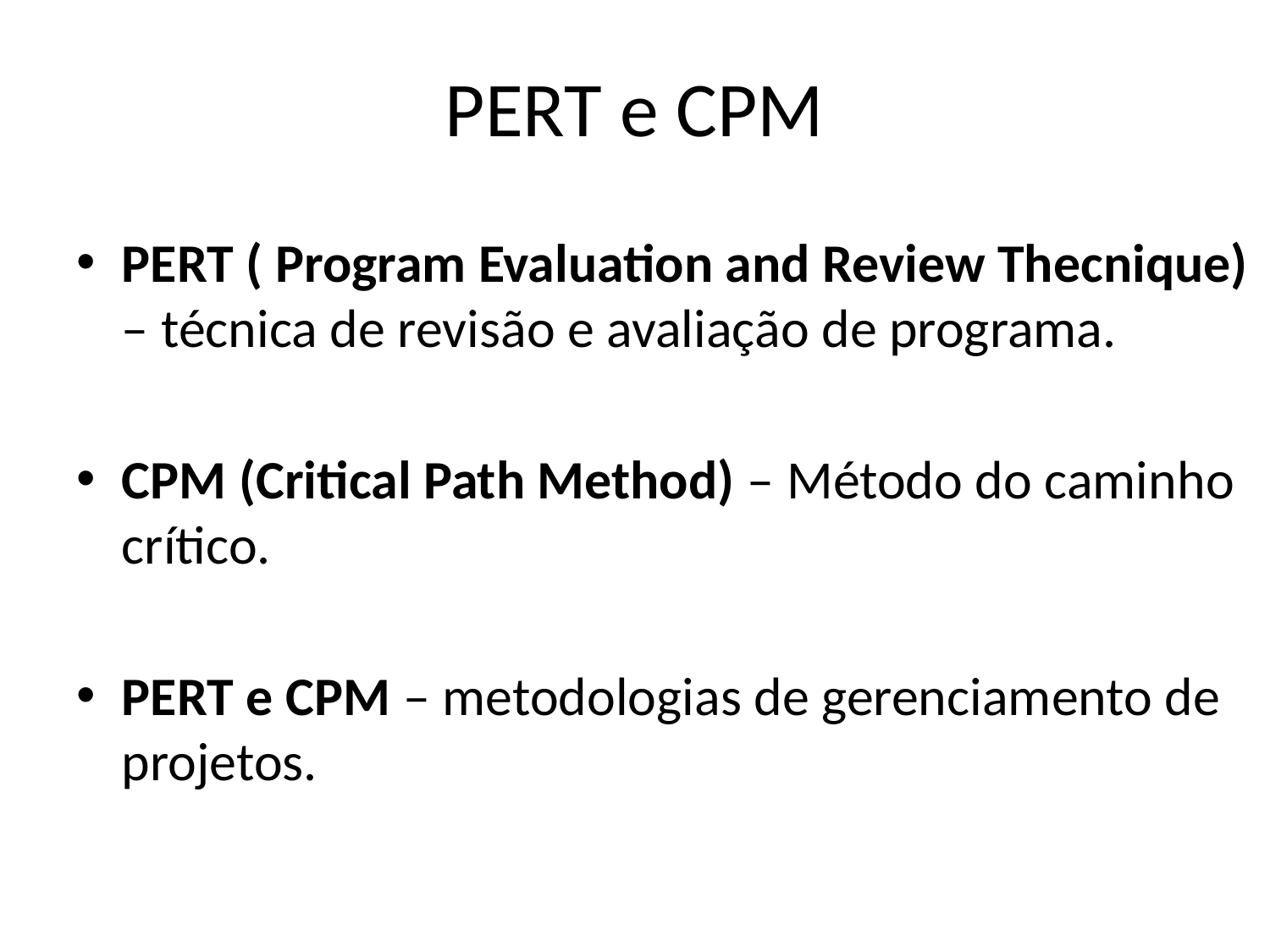

# PERT e CPM
PERT ( Program Evaluation and Review Thecnique) – técnica de revisão e avaliação de programa.

CPM (Critical Path Method) – Método do caminho crítico.

PERT e CPM – metodologias de gerenciamento de projetos.